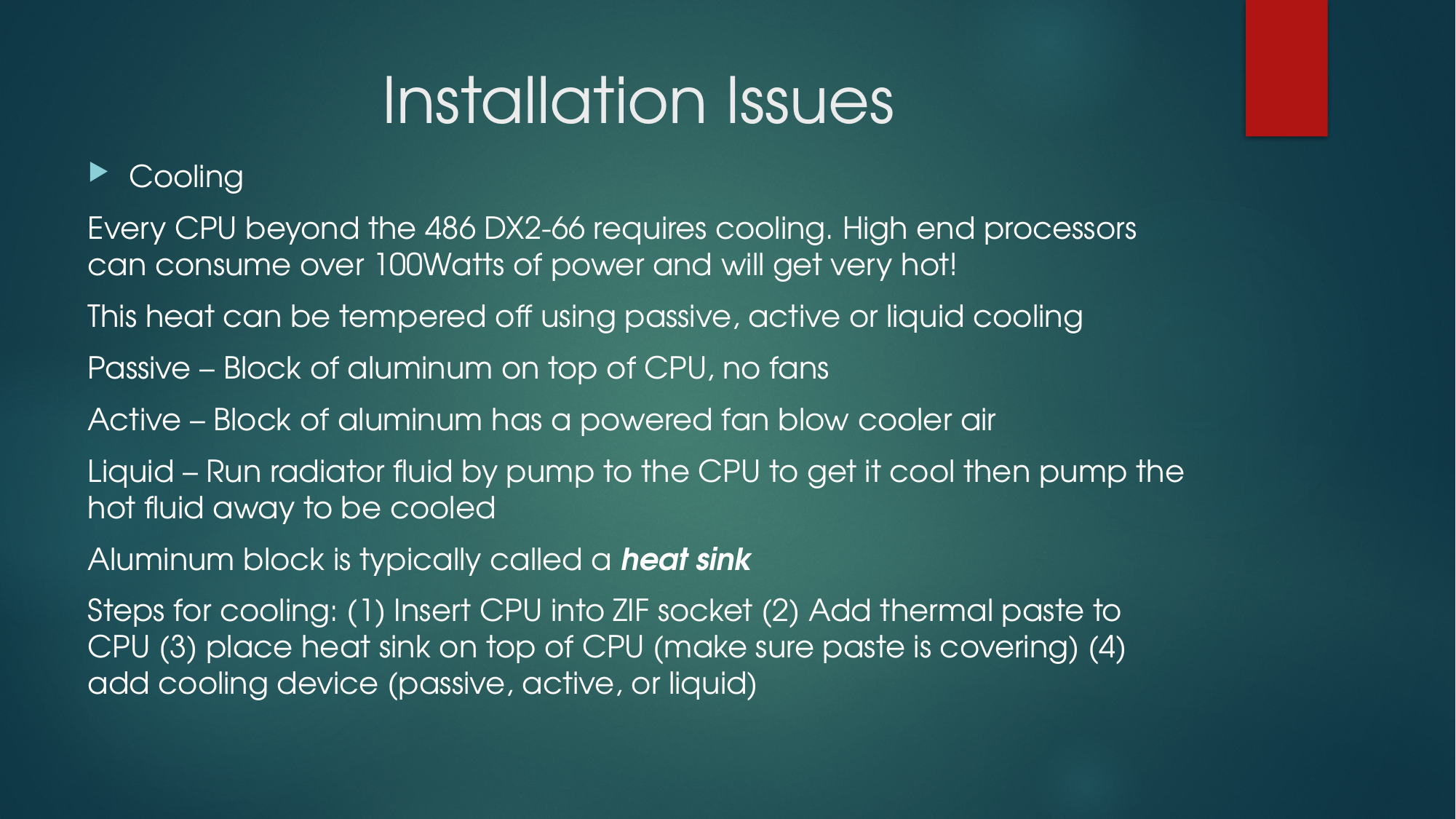

# Installation Issues
Cooling
Every CPU beyond the 486 DX2-66 requires cooling. High end processors can consume over 100Watts of power and will get very hot!
This heat can be tempered off using passive, active or liquid cooling
Passive – Block of aluminum on top of CPU, no fans
Active – Block of aluminum has a powered fan blow cooler air
Liquid – Run radiator fluid by pump to the CPU to get it cool then pump the hot fluid away to be cooled
Aluminum block is typically called a heat sink
Steps for cooling: (1) Insert CPU into ZIF socket (2) Add thermal paste to CPU (3) place heat sink on top of CPU (make sure paste is covering) (4) add cooling device (passive, active, or liquid)